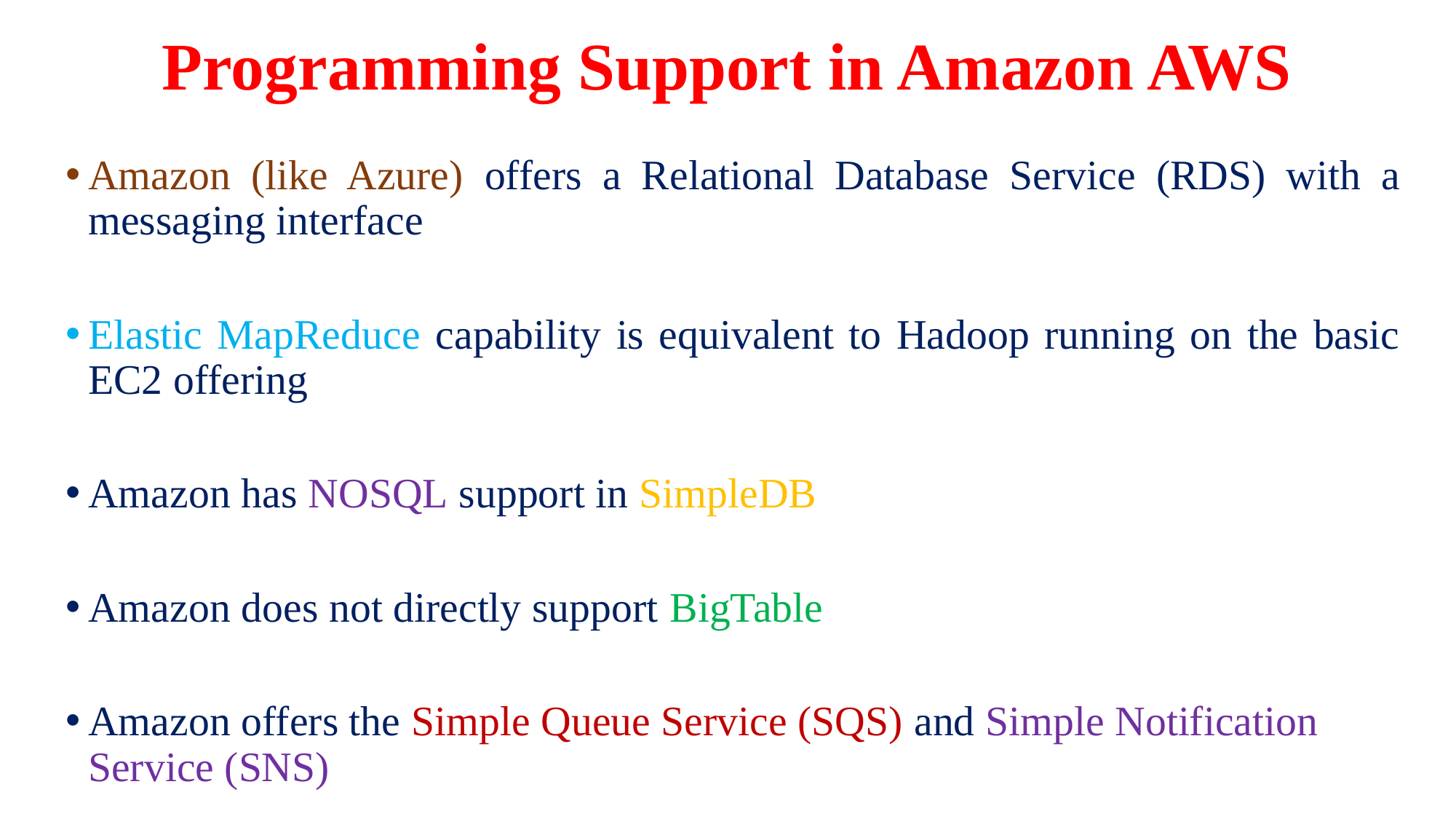

# Programming Support in Amazon AWS
Amazon (like Azure) offers a Relational Database Service (RDS) with a messaging interface

Elastic MapReduce capability is equivalent to Hadoop running on the basic EC2 offering

Amazon has NOSQL support in SimpleDB

Amazon does not directly support BigTable

Amazon offers the Simple Queue Service (SQS) and Simple Notification Service (SNS)